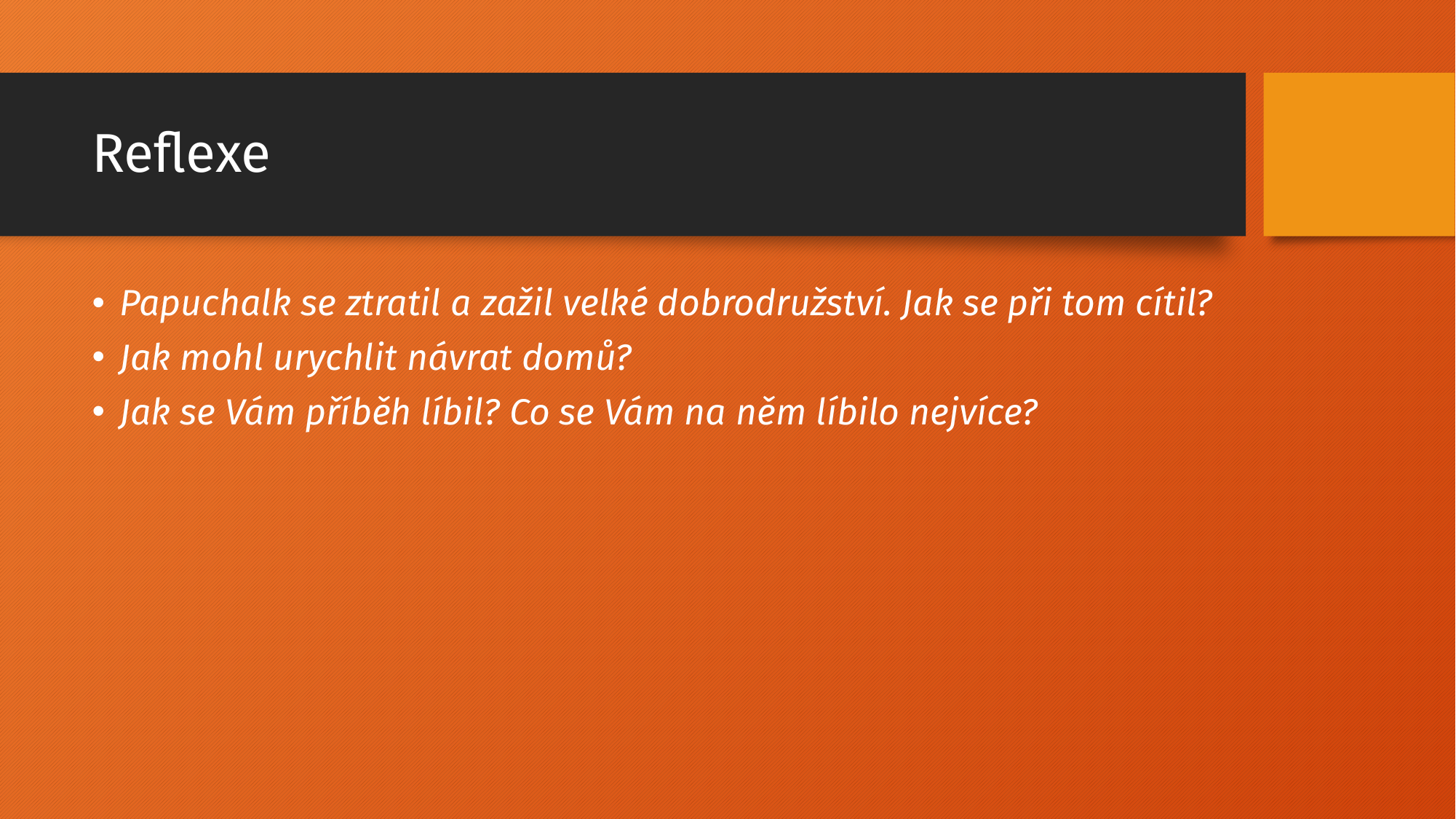

# Reflexe
Papuchalk se ztratil a zažil velké dobrodružství. Jak se při tom cítil?
Jak mohl urychlit návrat domů?
Jak se Vám příběh líbil? Co se Vám na něm líbilo nejvíce?